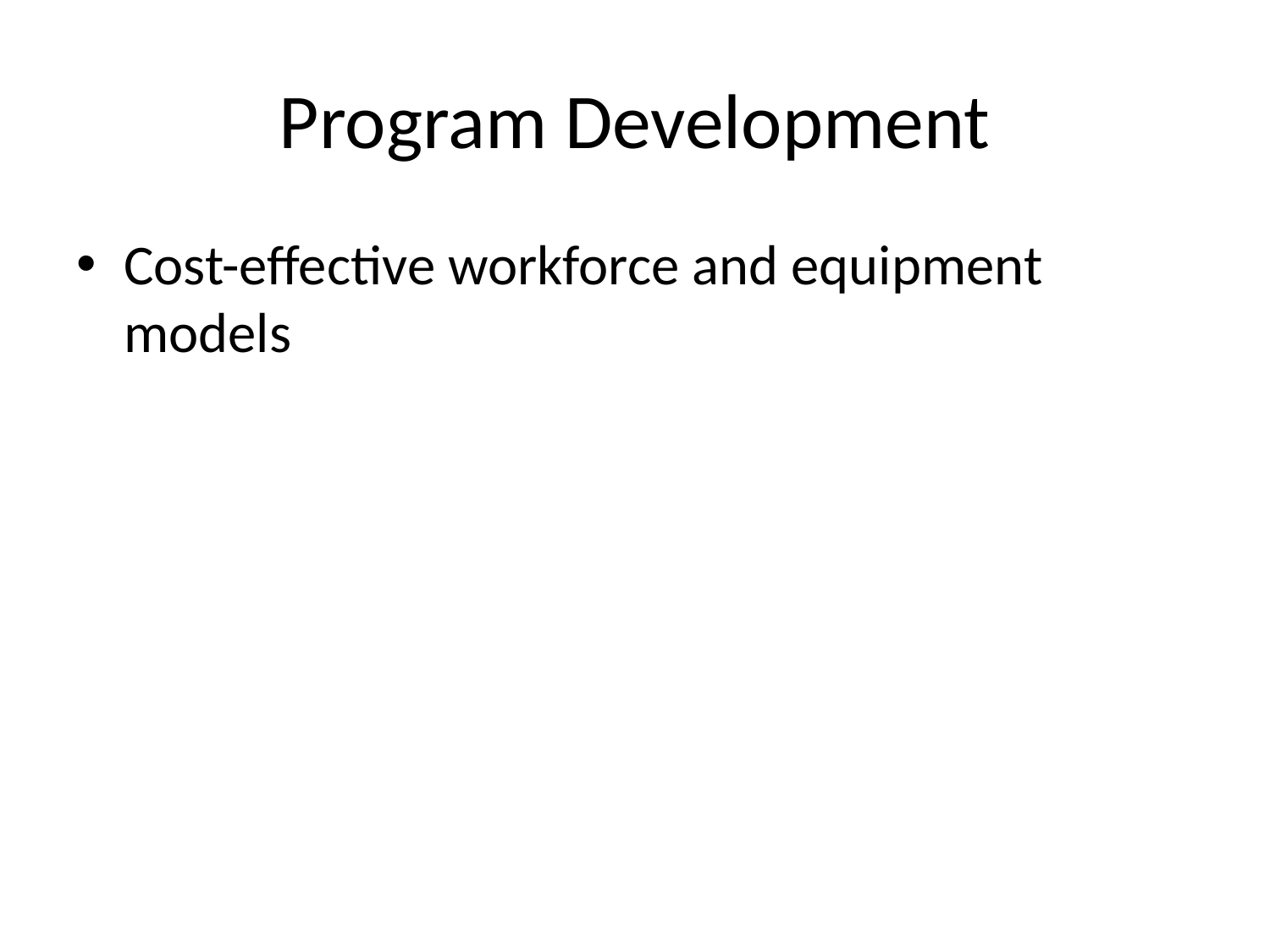

# Program Development
Cost-effective workforce and equipment models

5